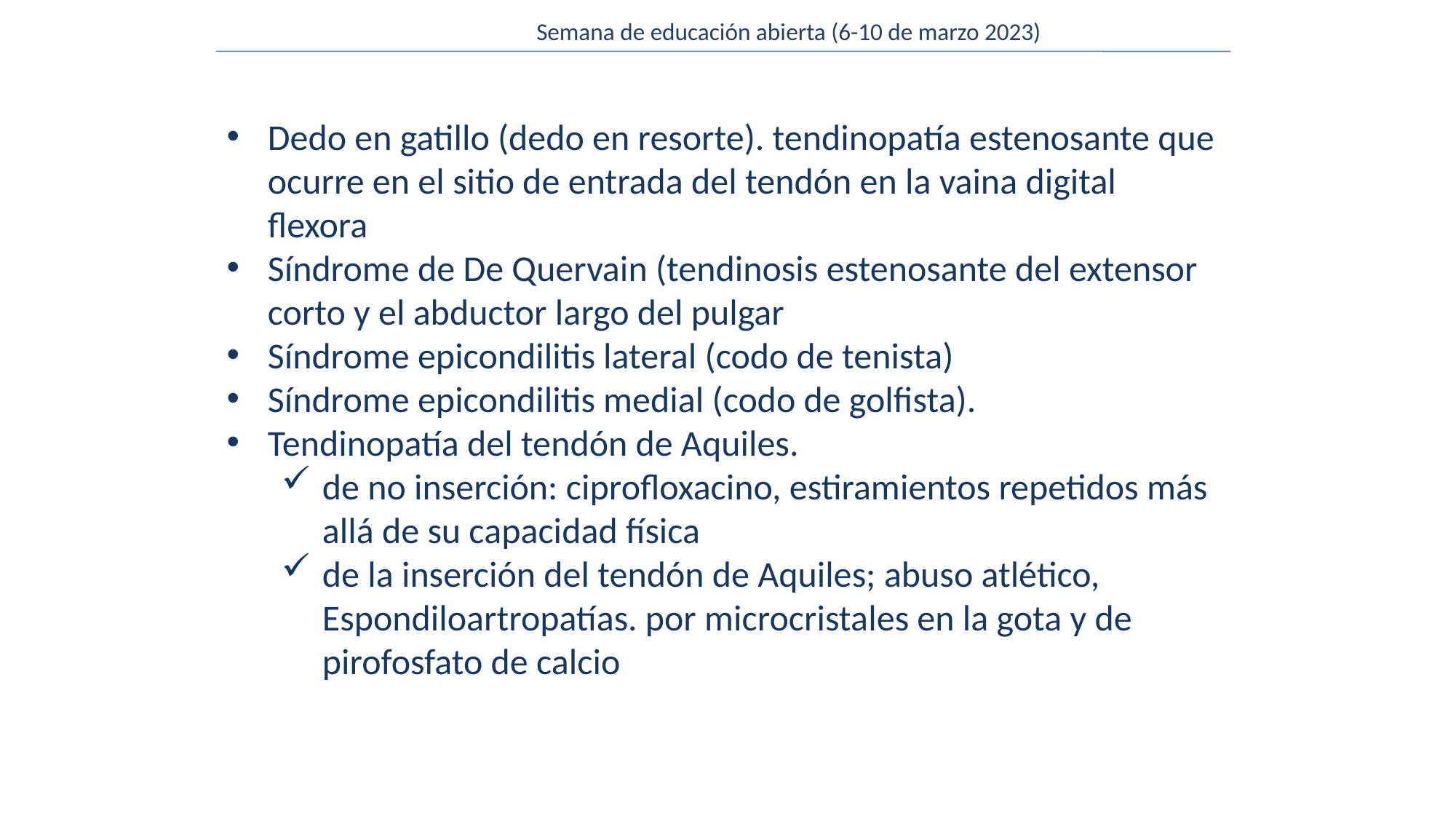

Semana de educación abierta (6-10 de marzo 2023)
Dedo en gatillo (dedo en resorte). tendinopatía estenosante que ocurre en el sitio de entrada del tendón en la vaina digital flexora
Síndrome de De Quervain (tendinosis estenosante del extensor corto y el abductor largo del pulgar
Síndrome epicondilitis lateral (codo de tenista)
Síndrome epicondilitis medial (codo de golfista).
Tendinopatía del tendón de Aquiles.
de no inserción: ciprofloxacino, estiramientos repetidos más allá de su capacidad física
de la inserción del tendón de Aquiles; abuso atlético, Espondiloartropatías. por microcristales en la gota y de pirofosfato de calcio